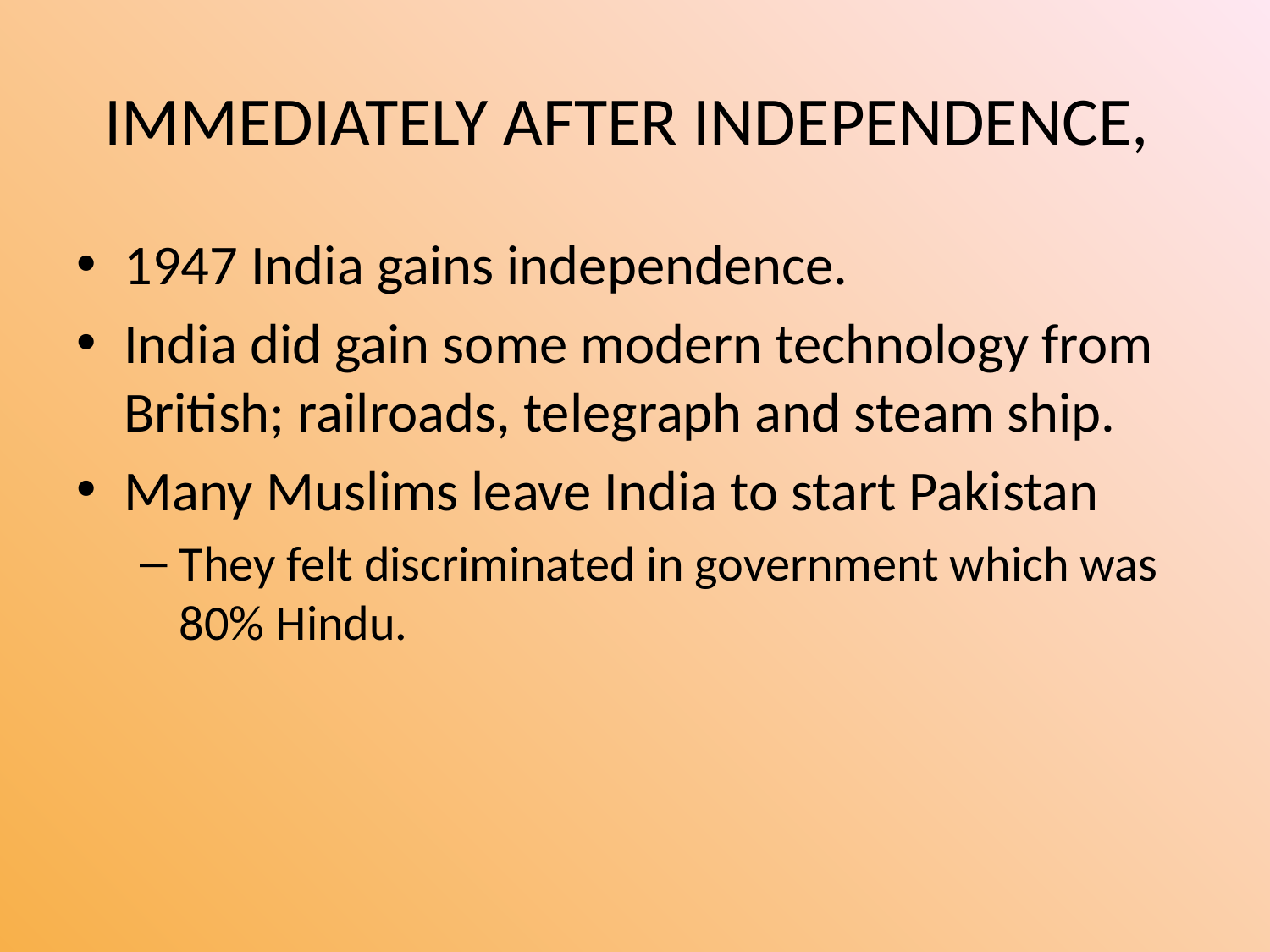

# IMMEDIATELY AFTER INDEPENDENCE,
1947 India gains independence.
India did gain some modern technology from British; railroads, telegraph and steam ship.
Many Muslims leave India to start Pakistan
They felt discriminated in government which was 80% Hindu.